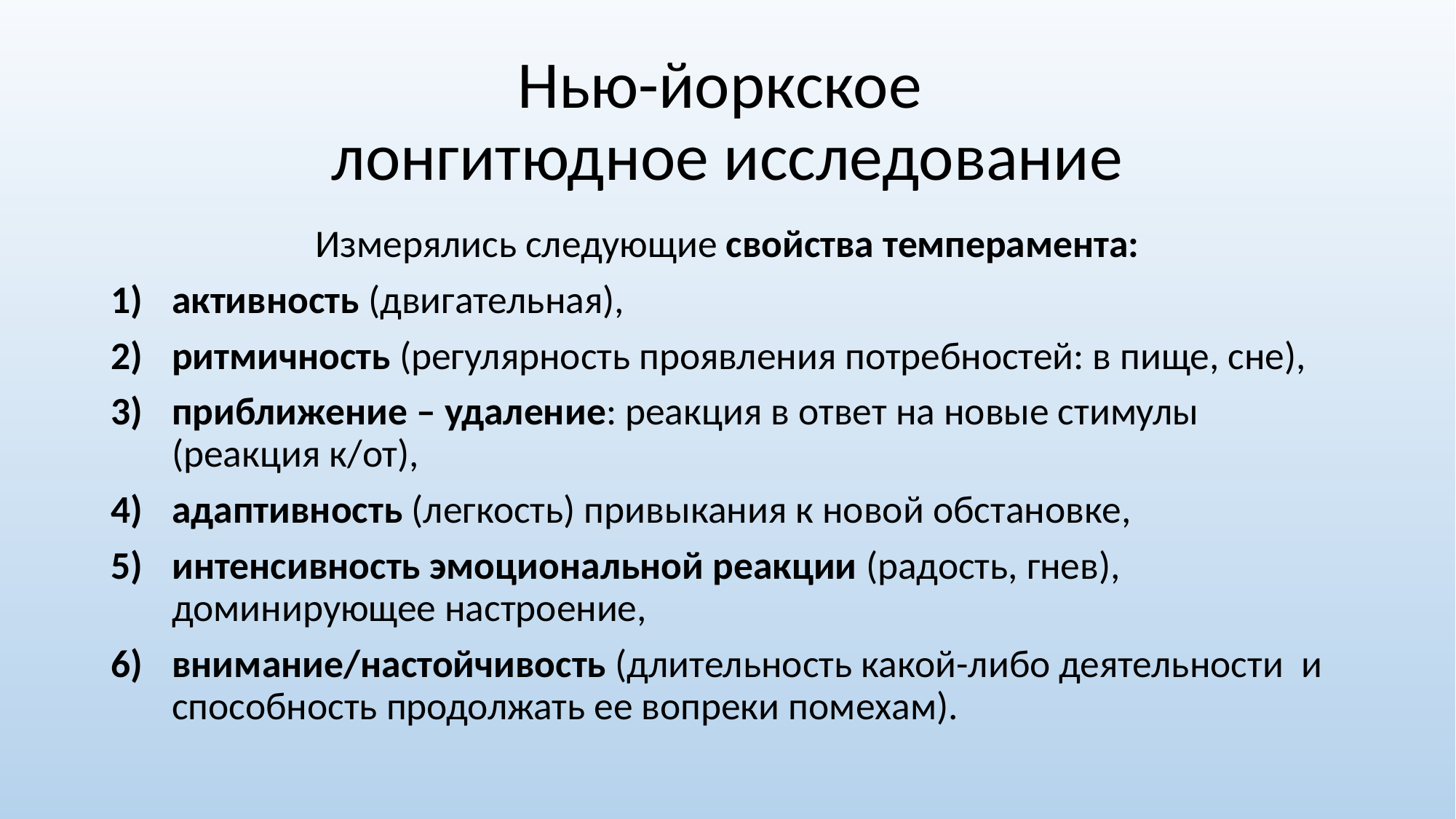

# Нью-йоркское лонгитюдное исследование
Измерялись следующие свойства темперамента:
активность (двигательная),
ритмичность (регулярность проявления потребностей: в пище, сне),
приближение – удаление: реакция в ответ на новые стимулы (реакция к/от),
адаптивность (легкость) привыкания к новой обстановке,
интенсивность эмоциональной реакции (радость, гнев), доминирующее настроение,
внимание/настойчивость (длительность какой-либо деятельности  и способность продолжать ее вопреки помехам).